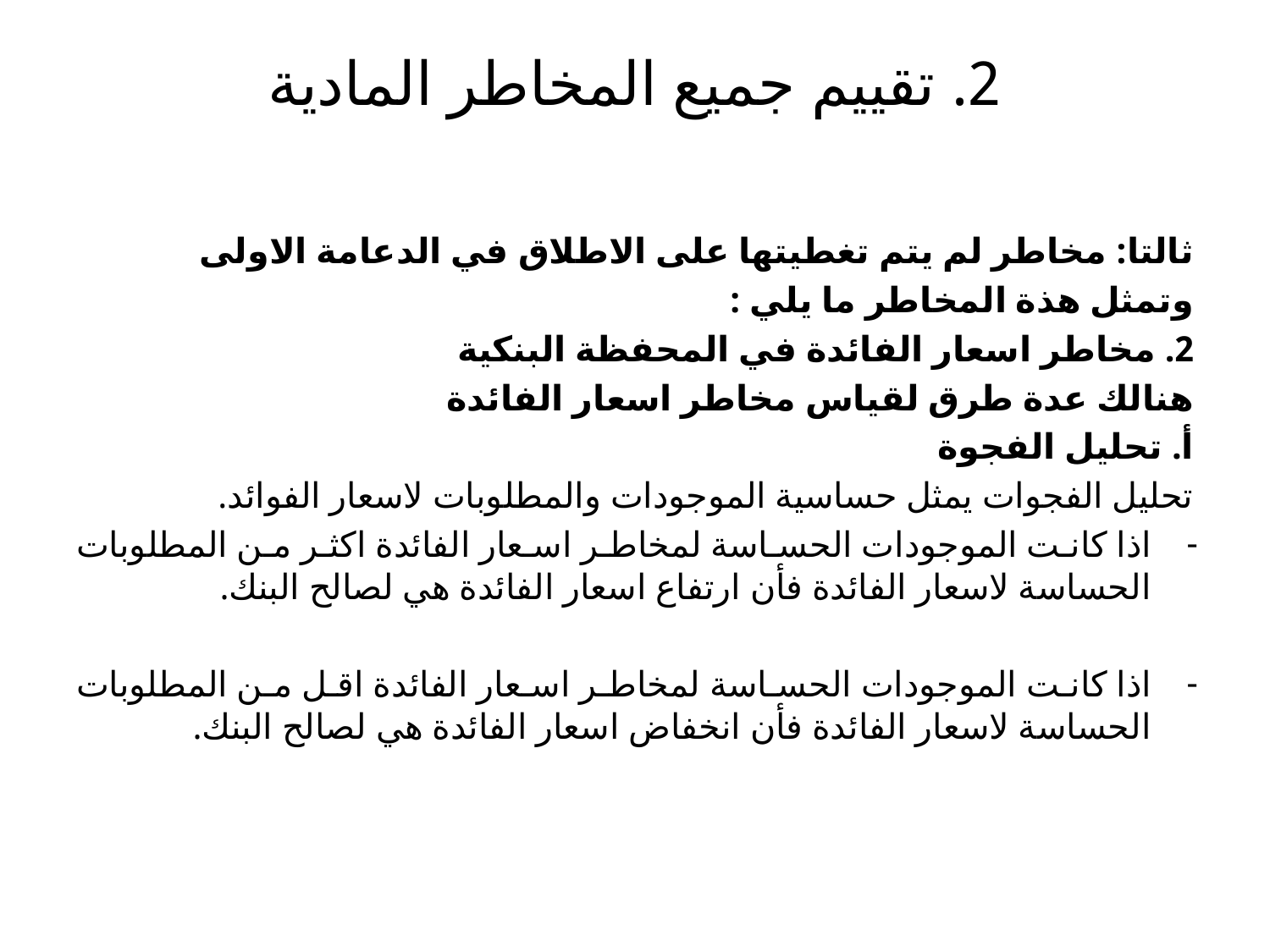

# 2. تقييم جميع المخاطر المادية
ثالتا: مخاطر لم يتم تغطيتها على الاطلاق في الدعامة الاولى
وتمثل هذة المخاطر ما يلي :
2. مخاطر اسعار الفائدة في المحفظة البنكية
هنالك عدة طرق لقياس مخاطر اسعار الفائدة
أ. تحليل الفجوة
تحليل الفجوات يمثل حساسية الموجودات والمطلوبات لاسعار الفوائد.
اذا كانت الموجودات الحساسة لمخاطر اسعار الفائدة اكثر من المطلوبات الحساسة لاسعار الفائدة فأن ارتفاع اسعار الفائدة هي لصالح البنك.

اذا كانت الموجودات الحساسة لمخاطر اسعار الفائدة اقل من المطلوبات الحساسة لاسعار الفائدة فأن انخفاض اسعار الفائدة هي لصالح البنك.